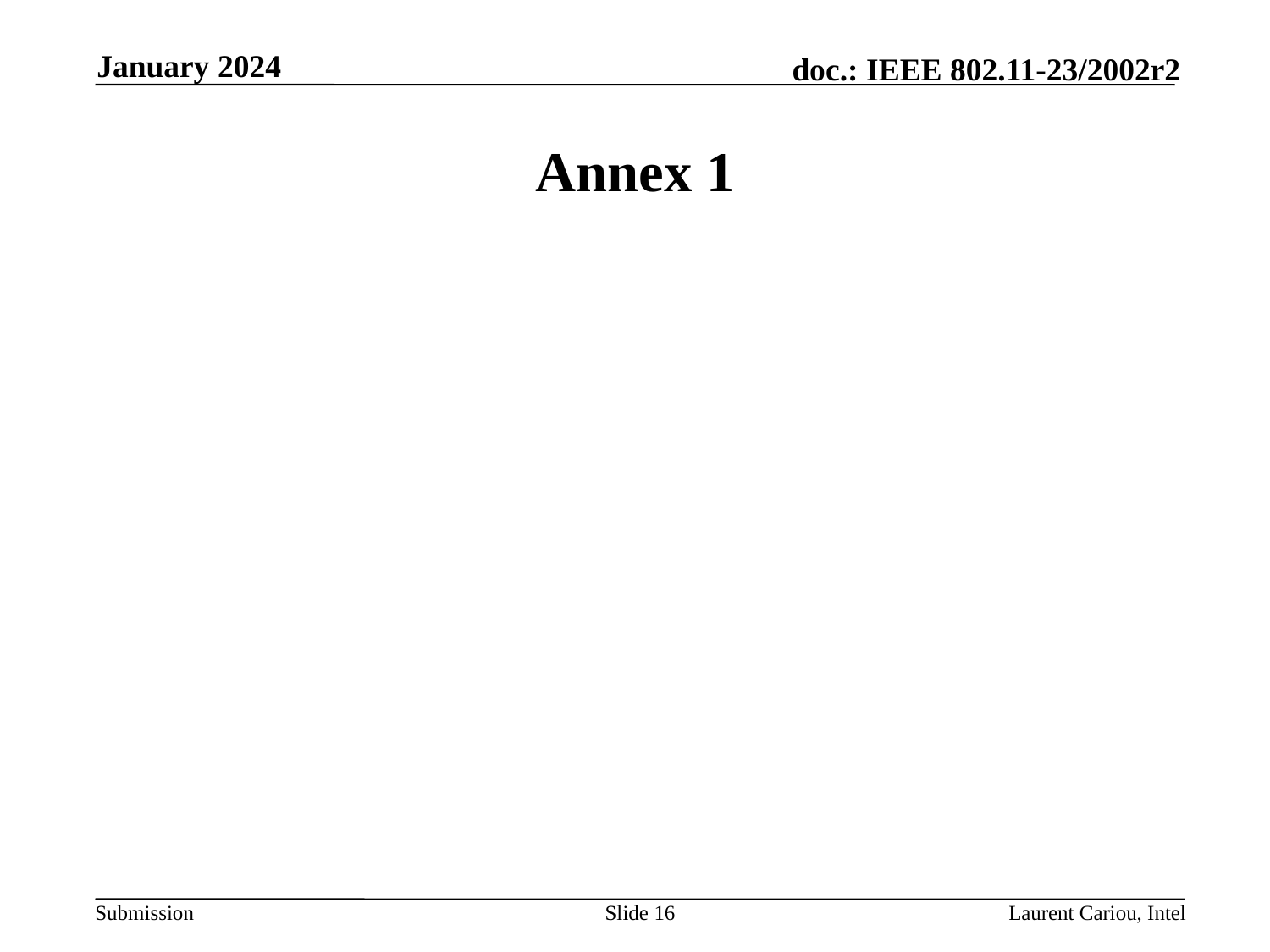

January 2024
# Annex 1

Slide 16
Laurent Cariou, Intel